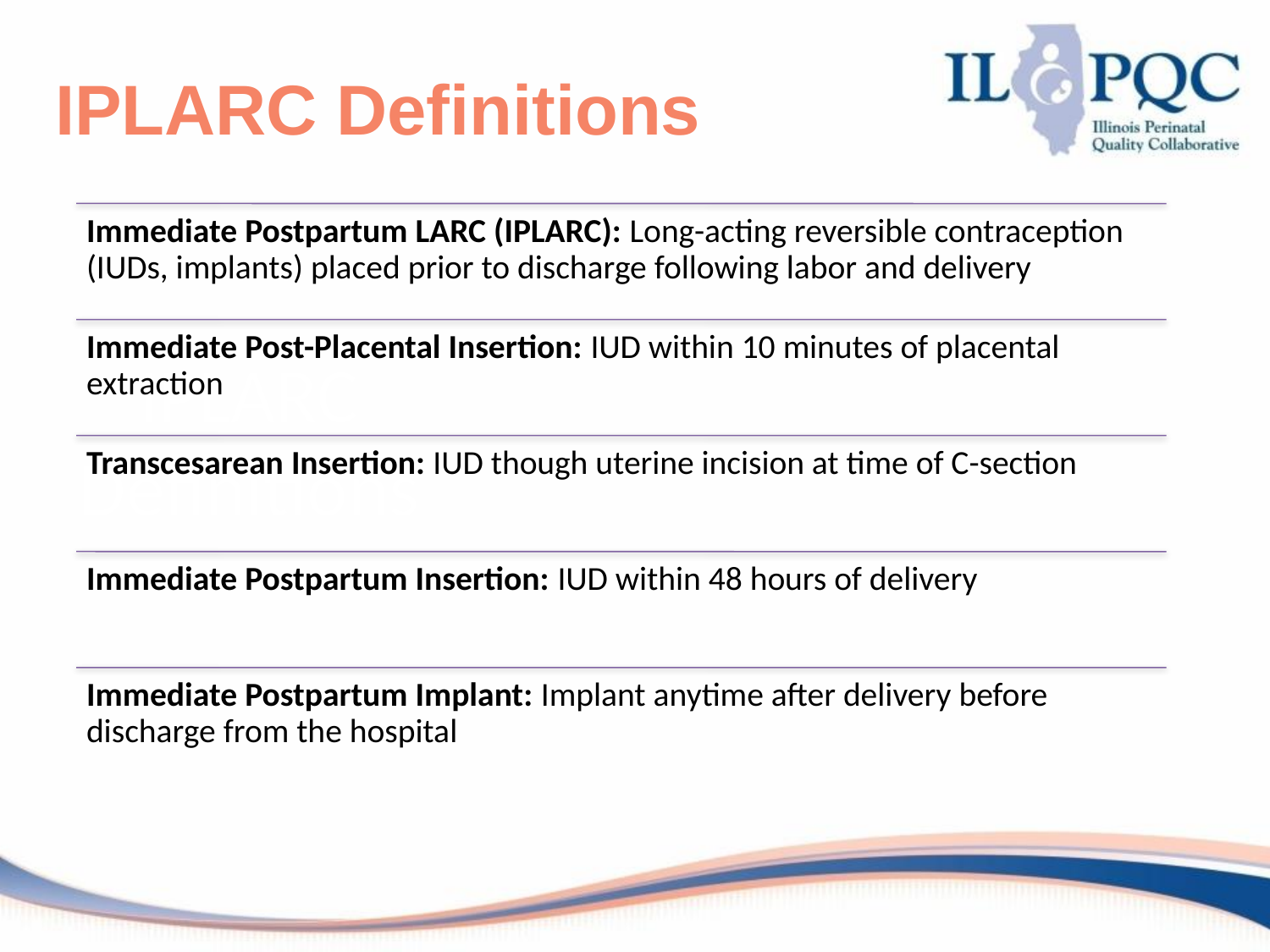

IPLARC Definitions
# IPLARC Definitions
Immediate Postpartum LARC (IPLARC): Long-acting reversible contraception (IUDs, implants) placed prior to discharge following labor and delivery
Immediate Post-Placental Insertion: IUD within 10 minutes of placental extraction
Transcesarean Insertion: IUD though uterine incision at time of C-section
Immediate Postpartum Insertion: IUD within 48 hours of delivery
Immediate Postpartum Implant: Implant anytime after delivery before discharge from the hospital